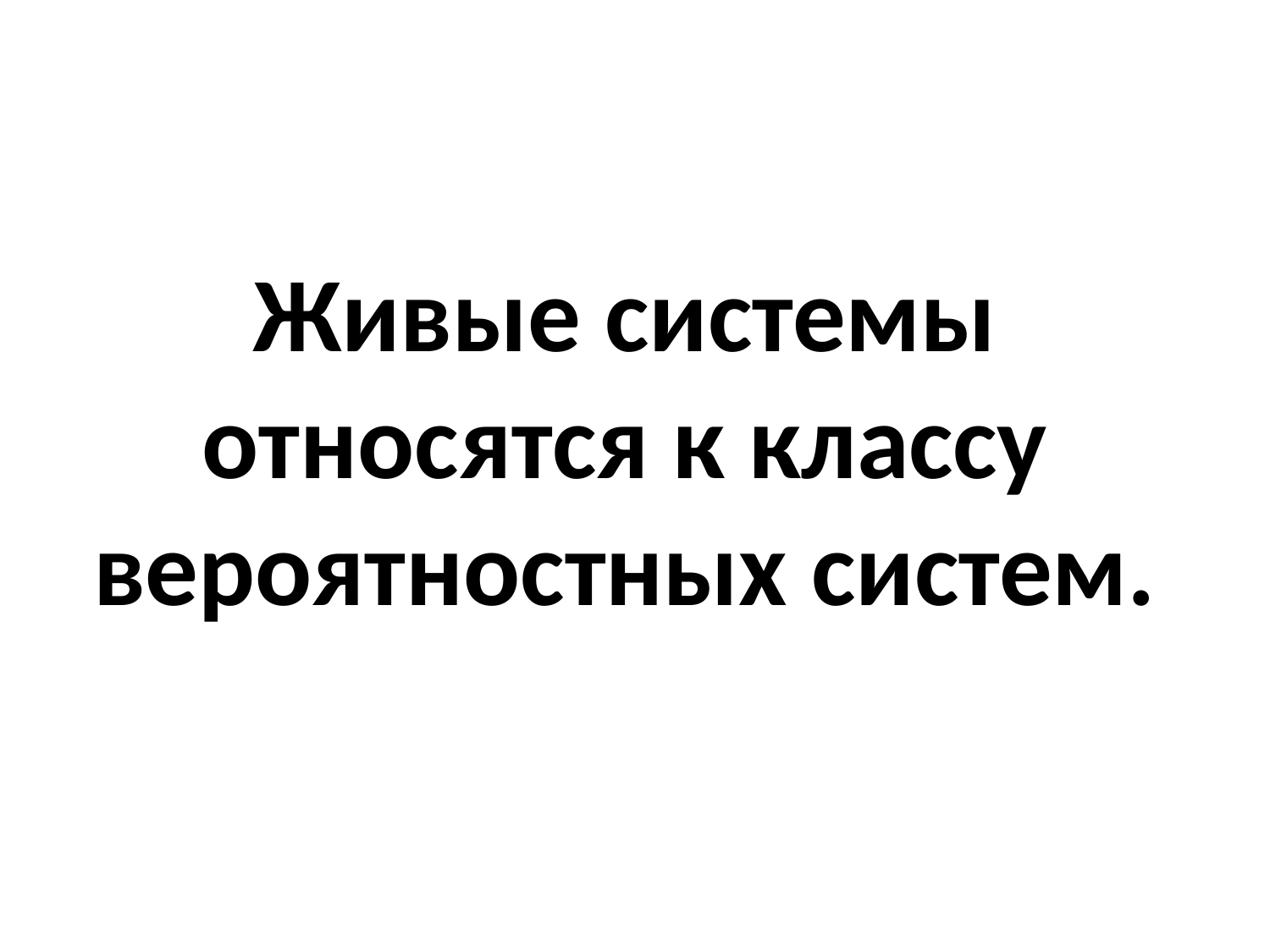

# Живые системы относятся к классу вероятностных систем.